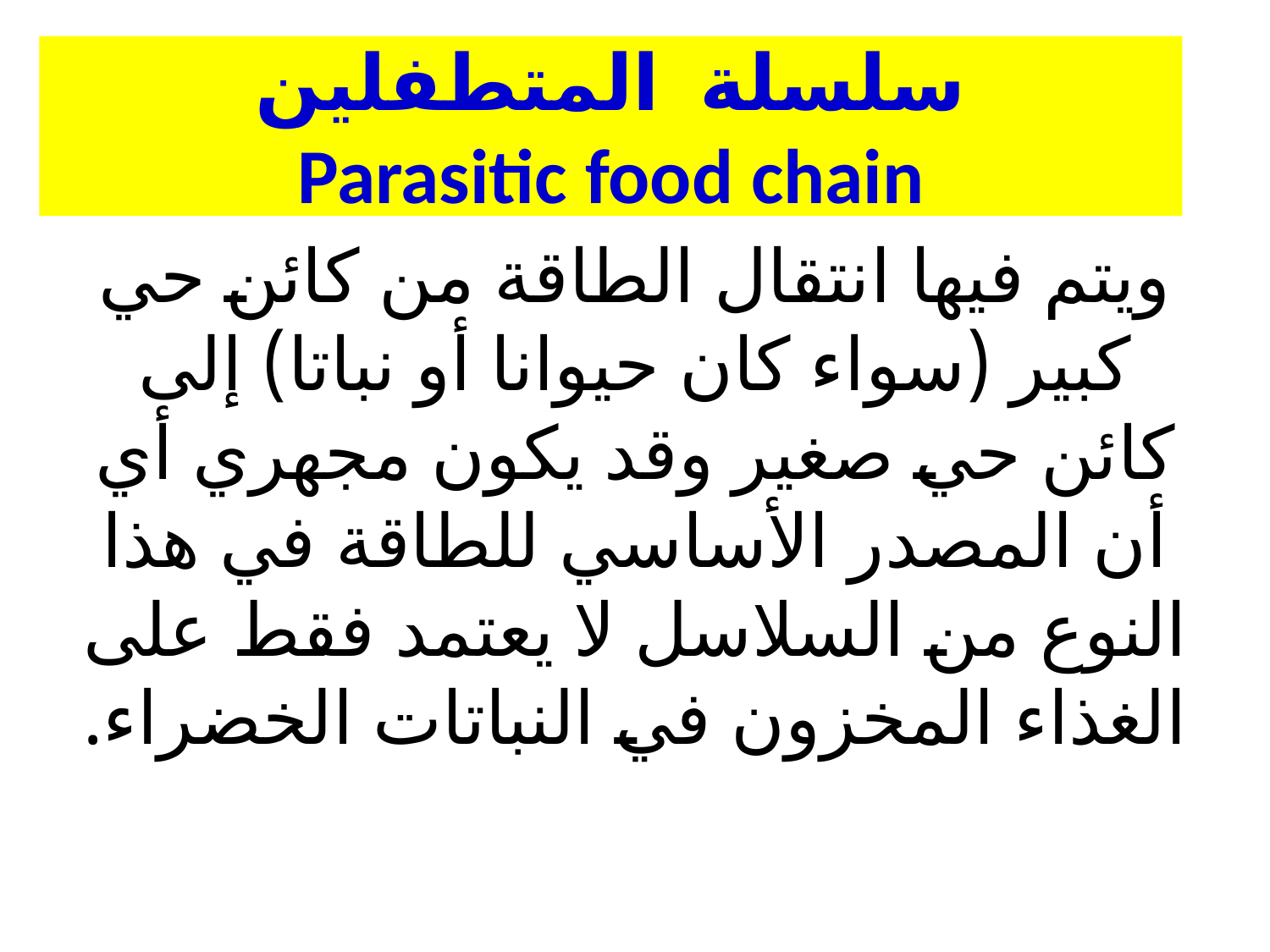

سلسلة  المتطفلين
 Parasitic food chain
ويتم فيها انتقال الطاقة من كائن حي كبير (سواء كان حيوانا أو نباتا) إلى كائن حي صغير وقد يكون مجهري أي أن المصدر الأساسي للطاقة في هذا النوع من السلاسل لا يعتمد فقط على الغذاء المخزون في النباتات الخضراء.